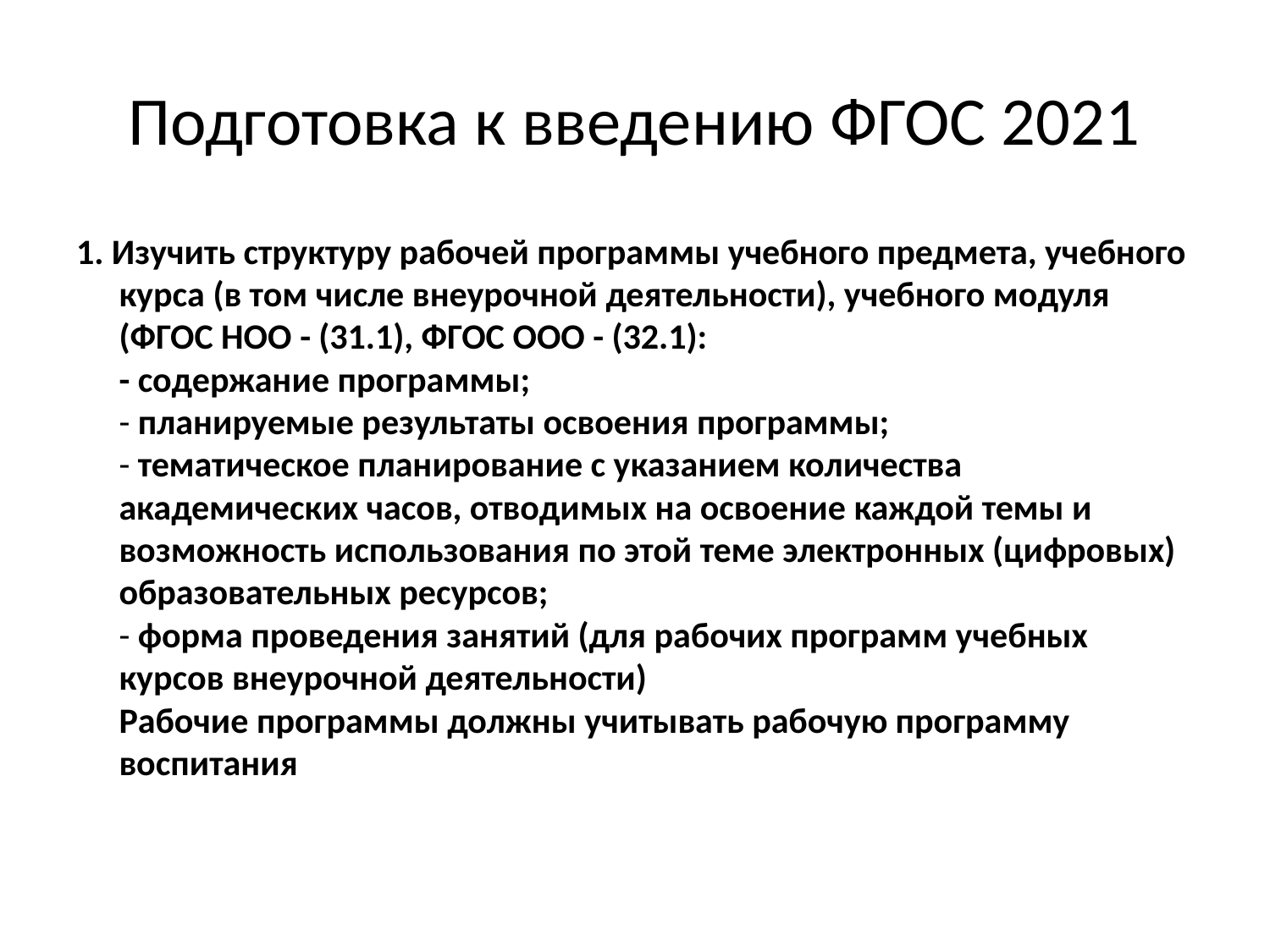

# Подготовка к введению ФГОС 2021
1. Изучить структуру рабочей программы учебного предмета, учебного
курса (в том числе внеурочной деятельности), учебного модуля (ФГОС НОО - (31.1), ФГОС ООО - (32.1):
- содержание программы;
- планируемые результаты освоения программы;
- тематическое планирование с указанием количества академических часов, отводимых на освоение каждой темы и возможность использования по этой теме электронных (цифровых)
образовательных ресурсов;
- форма проведения занятий (для рабочих программ учебных курсов внеурочной деятельности)
Рабочие программы должны учитывать рабочую программу воспитания